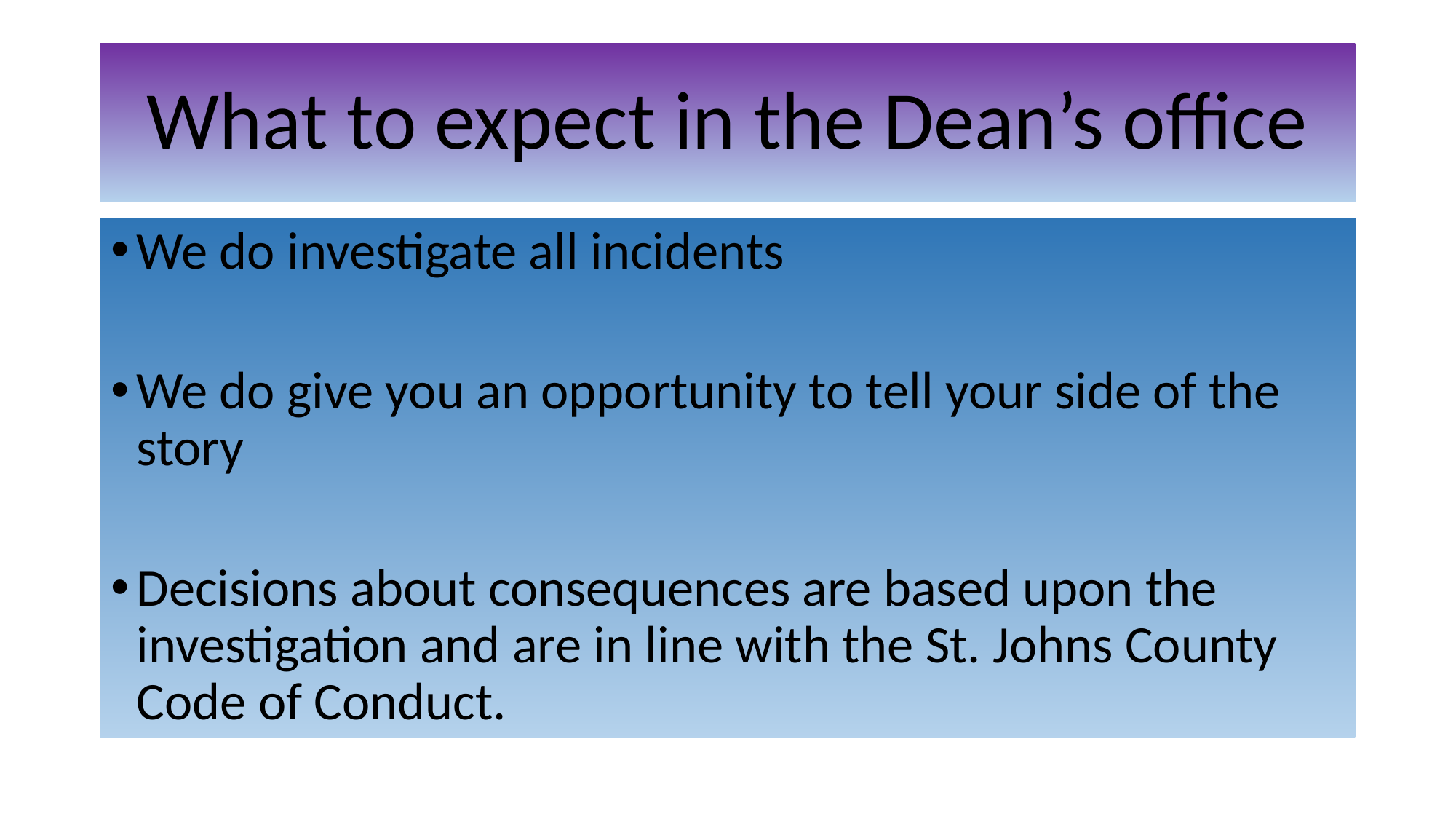

# What to expect in the Dean’s office
We do investigate all incidents

We do give you an opportunity to tell your side of the story

Decisions about consequences are based upon the investigation and are in line with the St. Johns County Code of Conduct.